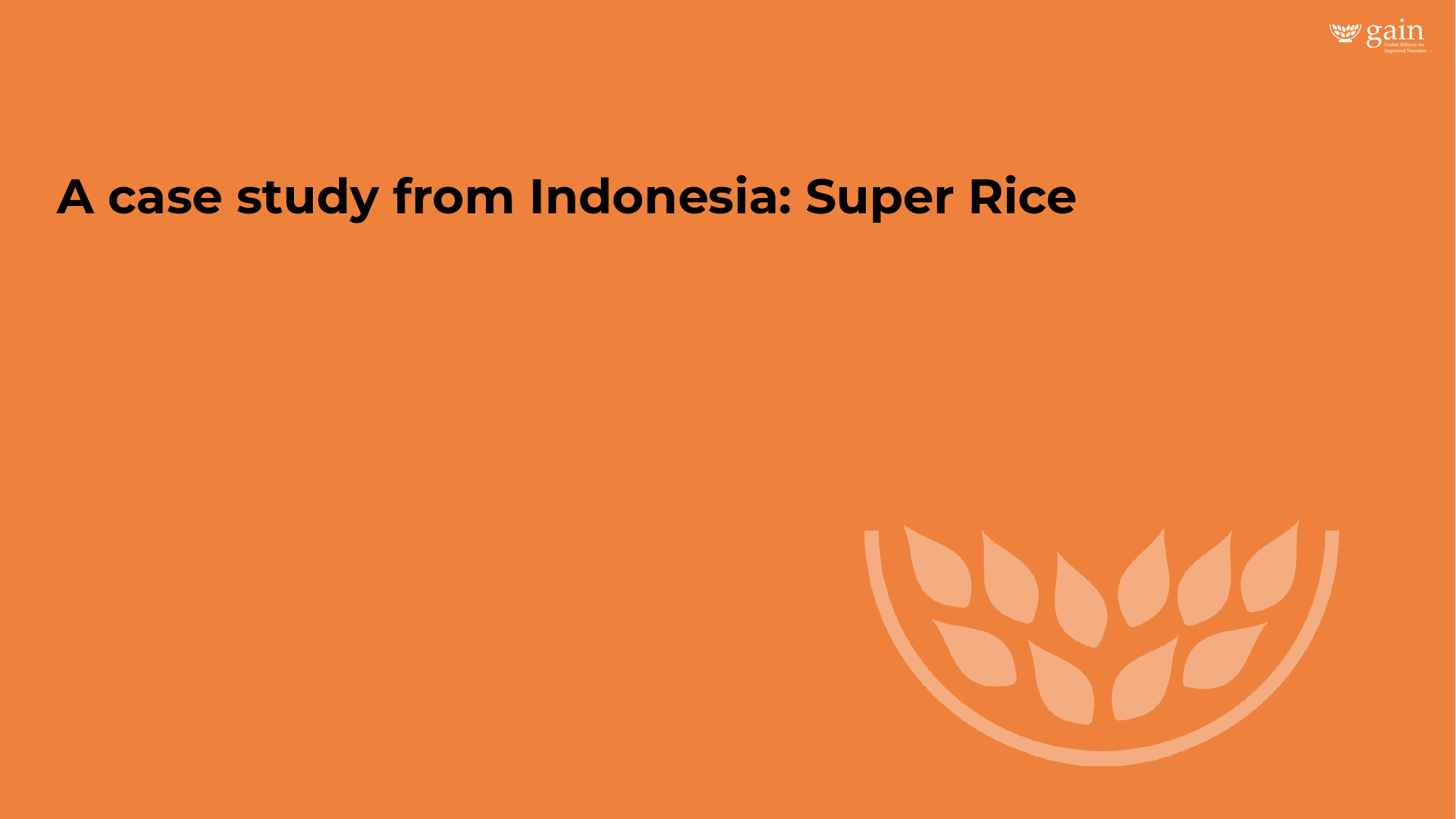

A case study from Indonesia: Super Rice
#